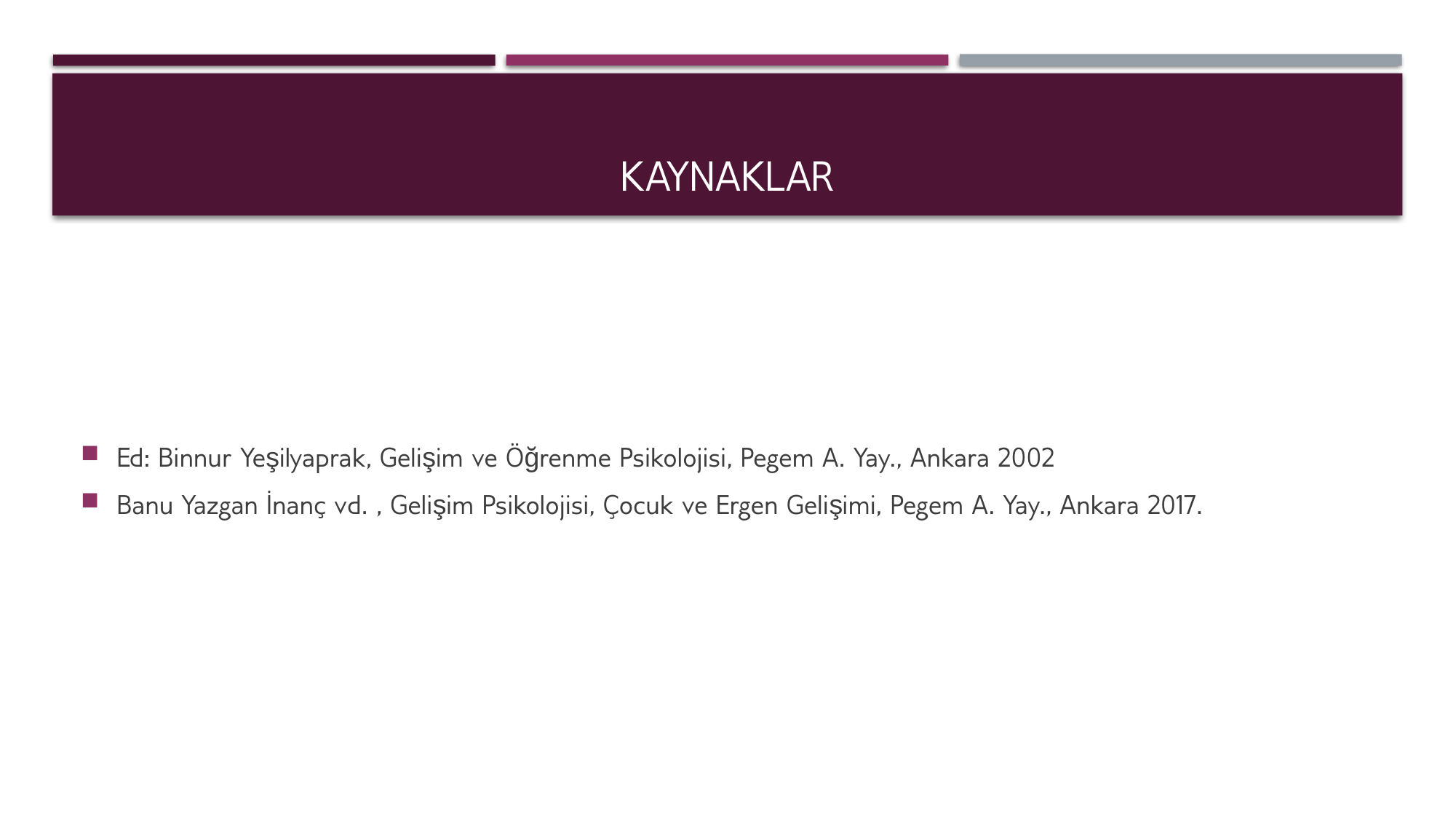

# kaynaklar
Ed: Binnur Yeşilyaprak, Gelişim ve Öğrenme Psikolojisi, Pegem A. Yay., Ankara 2002
Banu Yazgan İnanç vd. , Gelişim Psikolojisi, Çocuk ve Ergen Gelişimi, Pegem A. Yay., Ankara 2017.